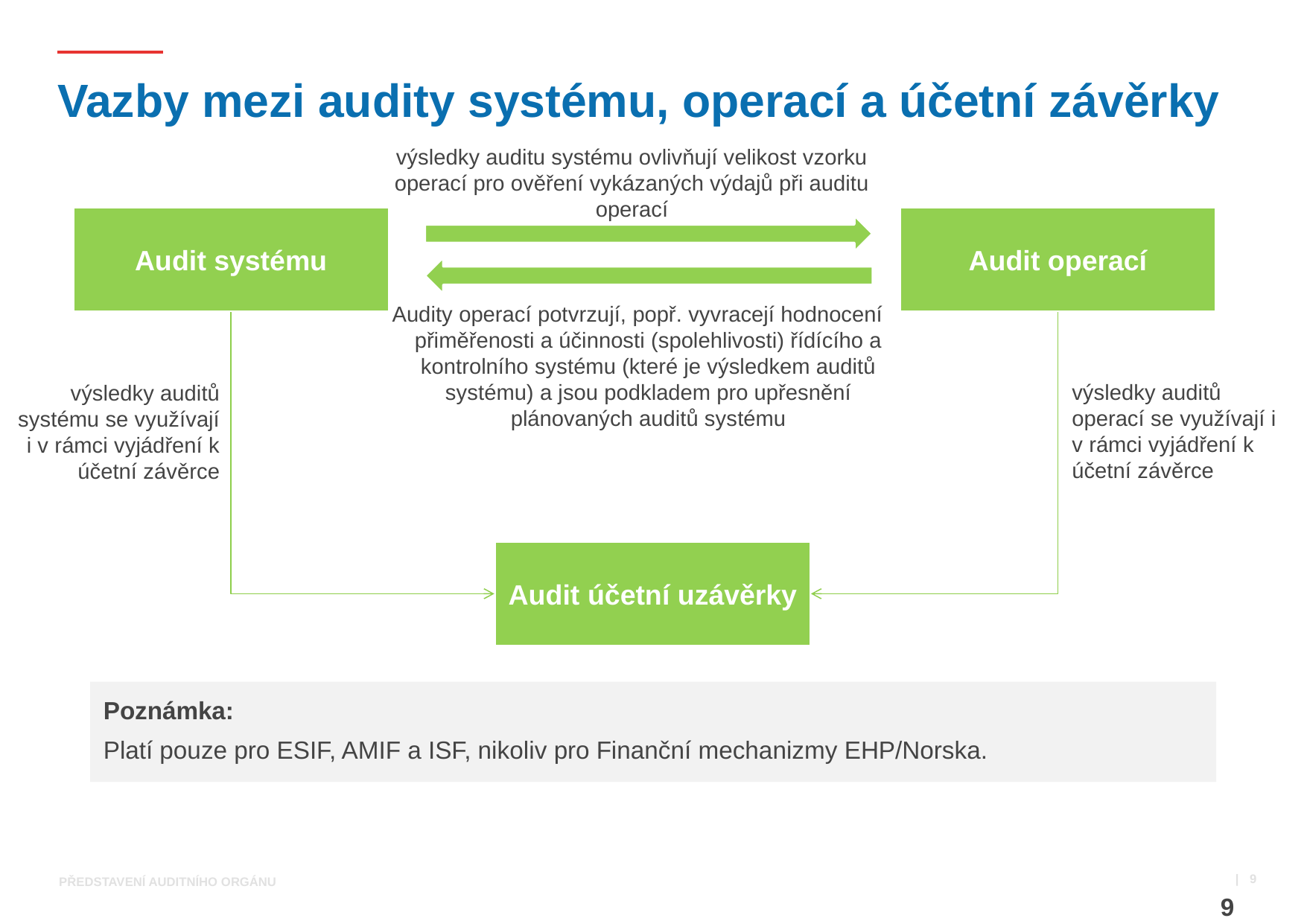

# Vazby mezi audity systému, operací a účetní závěrky
výsledky auditu systému ovlivňují velikost vzorku operací pro ověření vykázaných výdajů při auditu operací
Audit systému
Audit operací

Audity operací potvrzují, popř. vyvracejí hodnocení přiměřenosti a účinnosti (spolehlivosti) řídícího a kontrolního systému (které je výsledkem auditů systému) a jsou podkladem pro upřesnění plánovaných auditů systému
výsledky auditů operací se využívají i v rámci vyjádření k účetní závěrce
výsledky auditů systému se využívají i v rámci vyjádření k účetní závěrce
Audit účetní uzávěrky
Poznámka:
Platí pouze pro ESIF, AMIF a ISF, nikoliv pro Finanční mechanizmy EHP/Norska.
 |   9
Představení Auditního orgánu
9